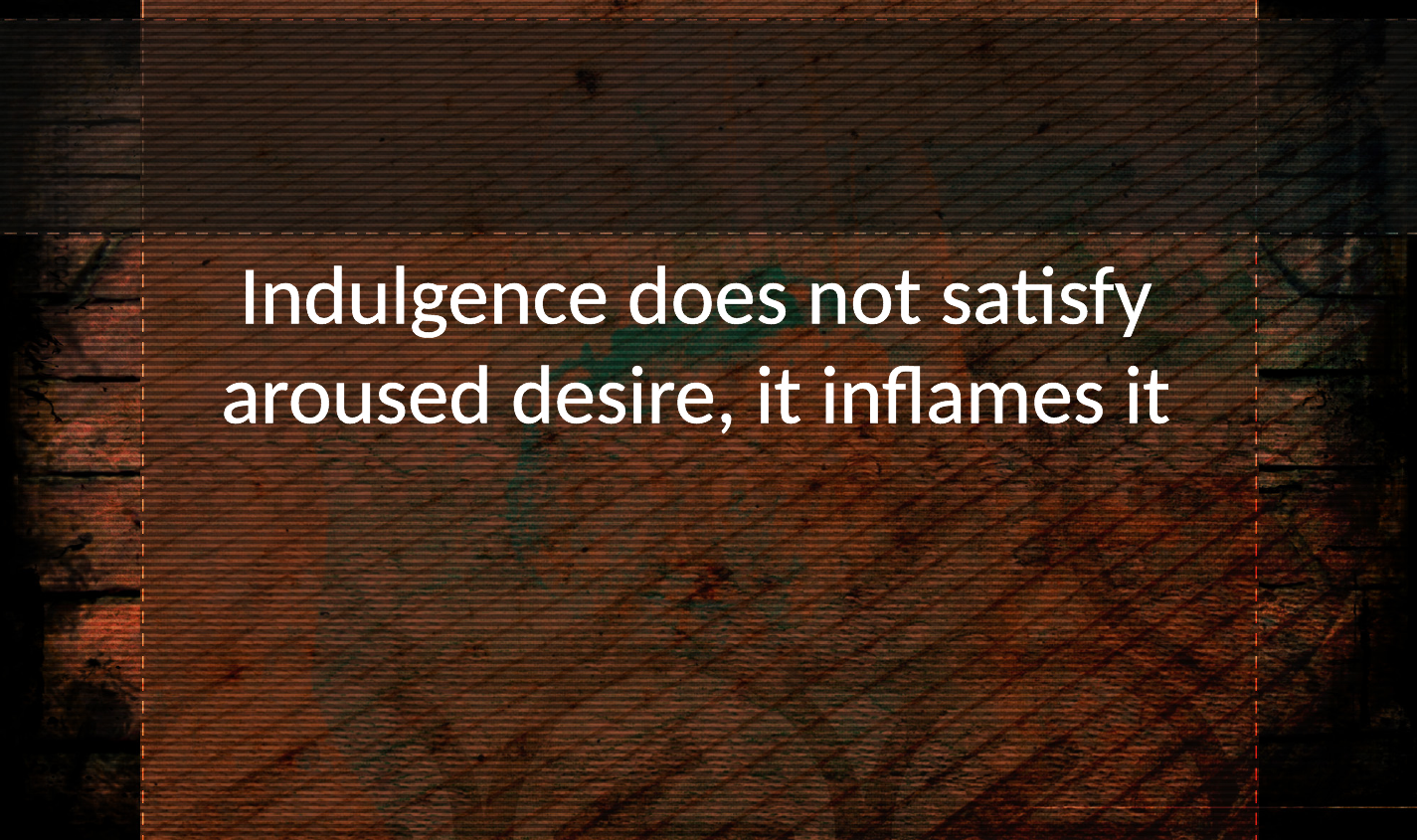

Indulgence does not satisfy aroused desire, it inflames it